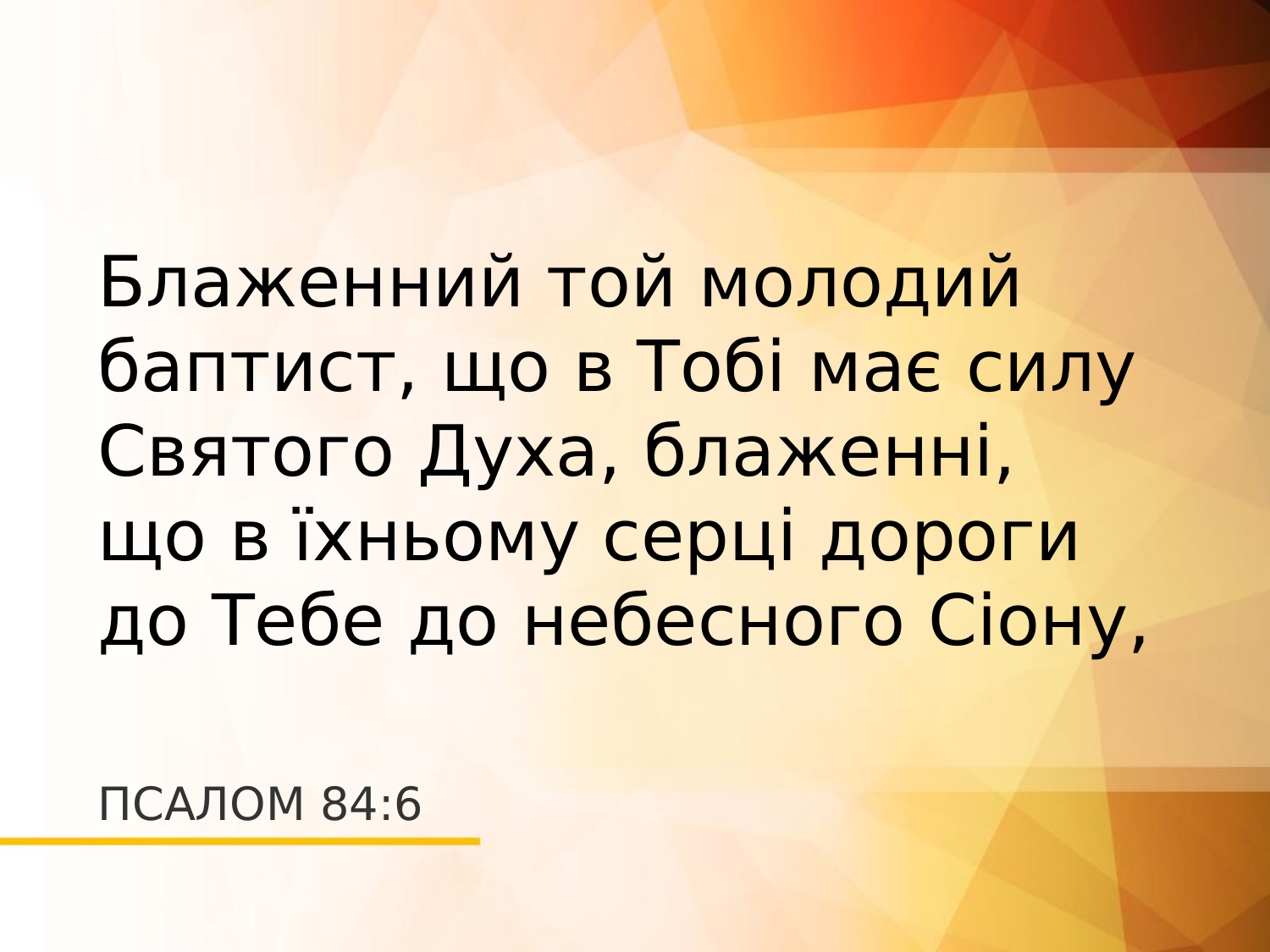

Блаженний той молодий баптист, що в Тобі має силу Святого Духа, блаженні,
що в їхньому серці дороги
до Тебе до небесного Сіону,
# ПСАЛОМ 84:6